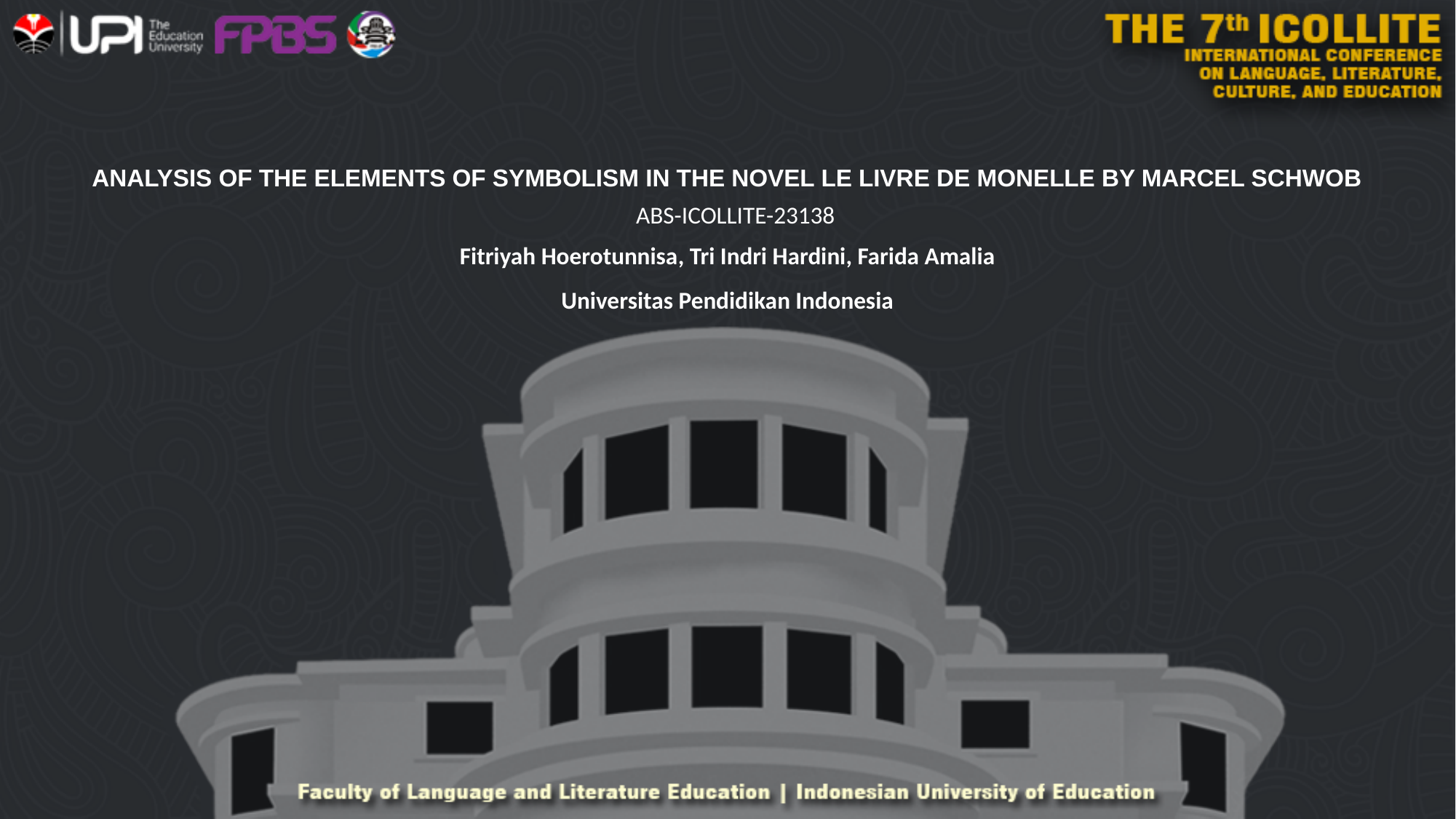

# ANALYSIS OF THE ELEMENTS OF SYMBOLISM IN THE NOVEL LE LIVRE DE MONELLE BY MARCEL SCHWOB
ABS-ICOLLITE-23138
Fitriyah Hoerotunnisa, Tri Indri Hardini, Farida Amalia
Universitas Pendidikan Indonesia